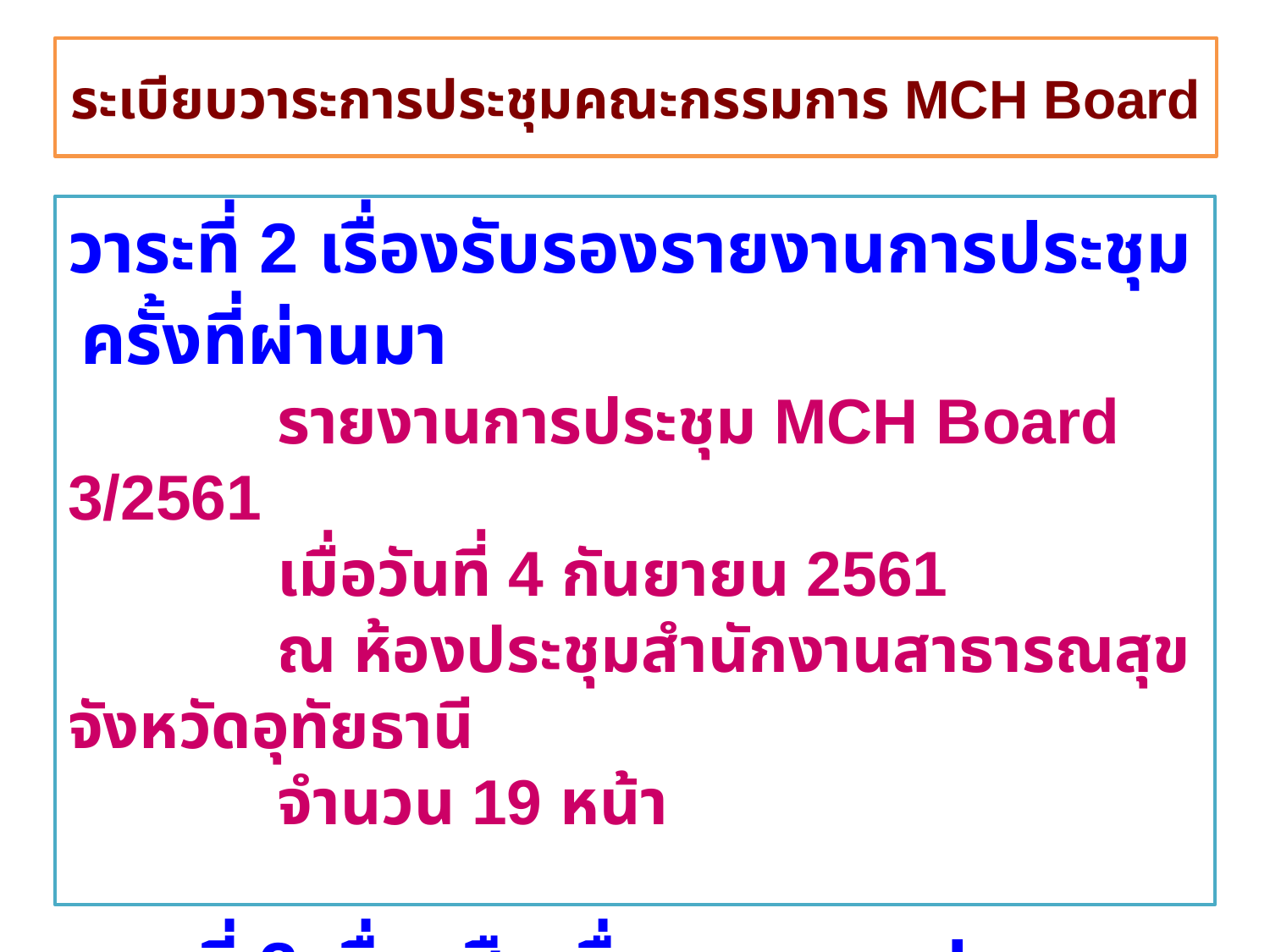

# ระเบียบวาระการประชุมคณะกรรมการ MCH Board
วาระที่ 2 เรื่องรับรองรายงานการประชุมครั้งที่ผ่านมา
	     รายงานการประชุม MCH Board 3/2561
	     เมื่อวันที่ 4 กันยายน 2561
	     ณ ห้องประชุมสำนักงานสาธารณสุขจังหวัดอุทัยธานี
	     จำนวน 19 หน้า

วาระที่ 3 เรื่องสืบเนื่องจากการประชุมครั้งที่แล้ว
	    ............................................................................